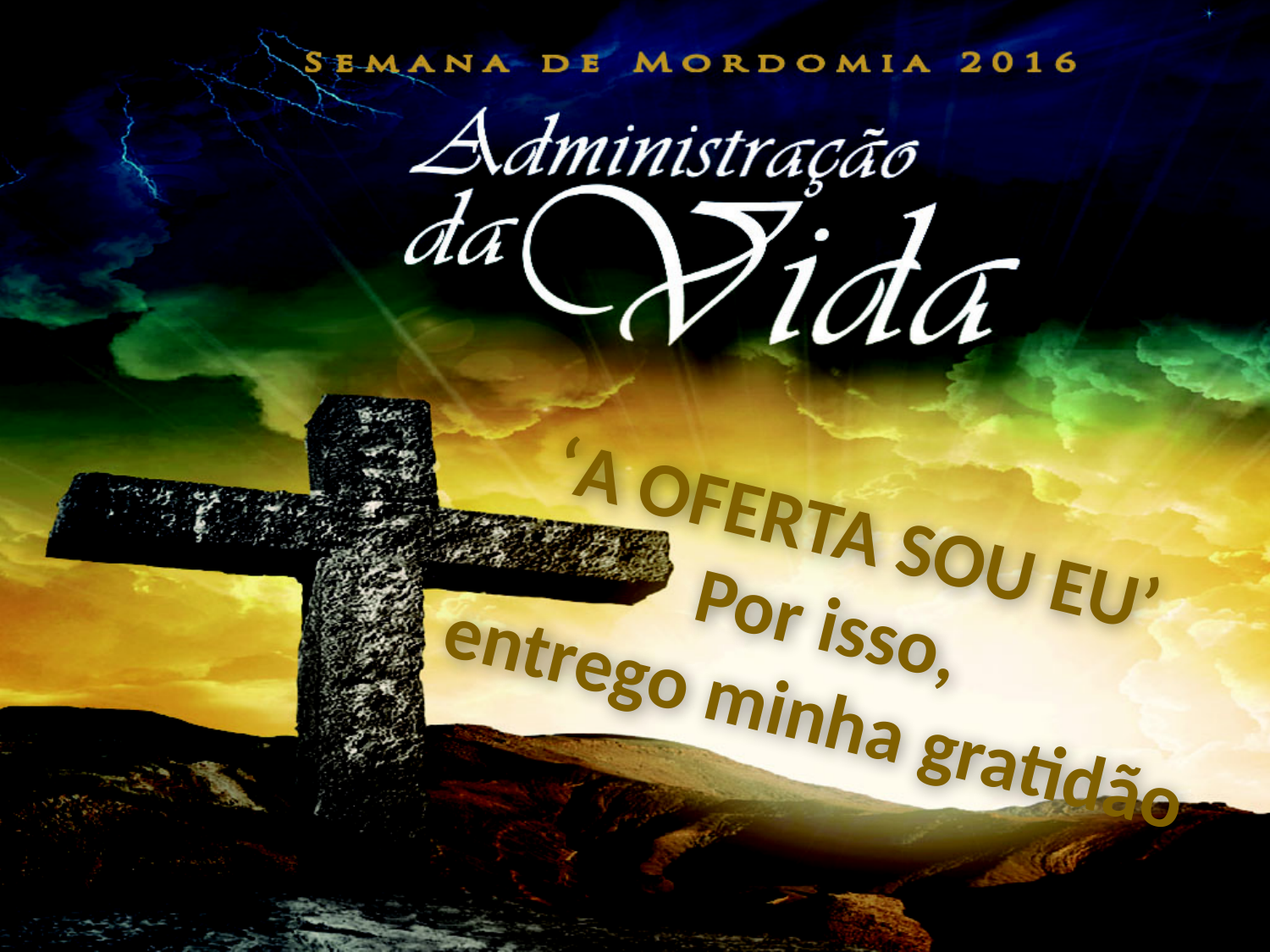

‘A OFERTA SOU EU’
Por isso,
entrego minha gratidão